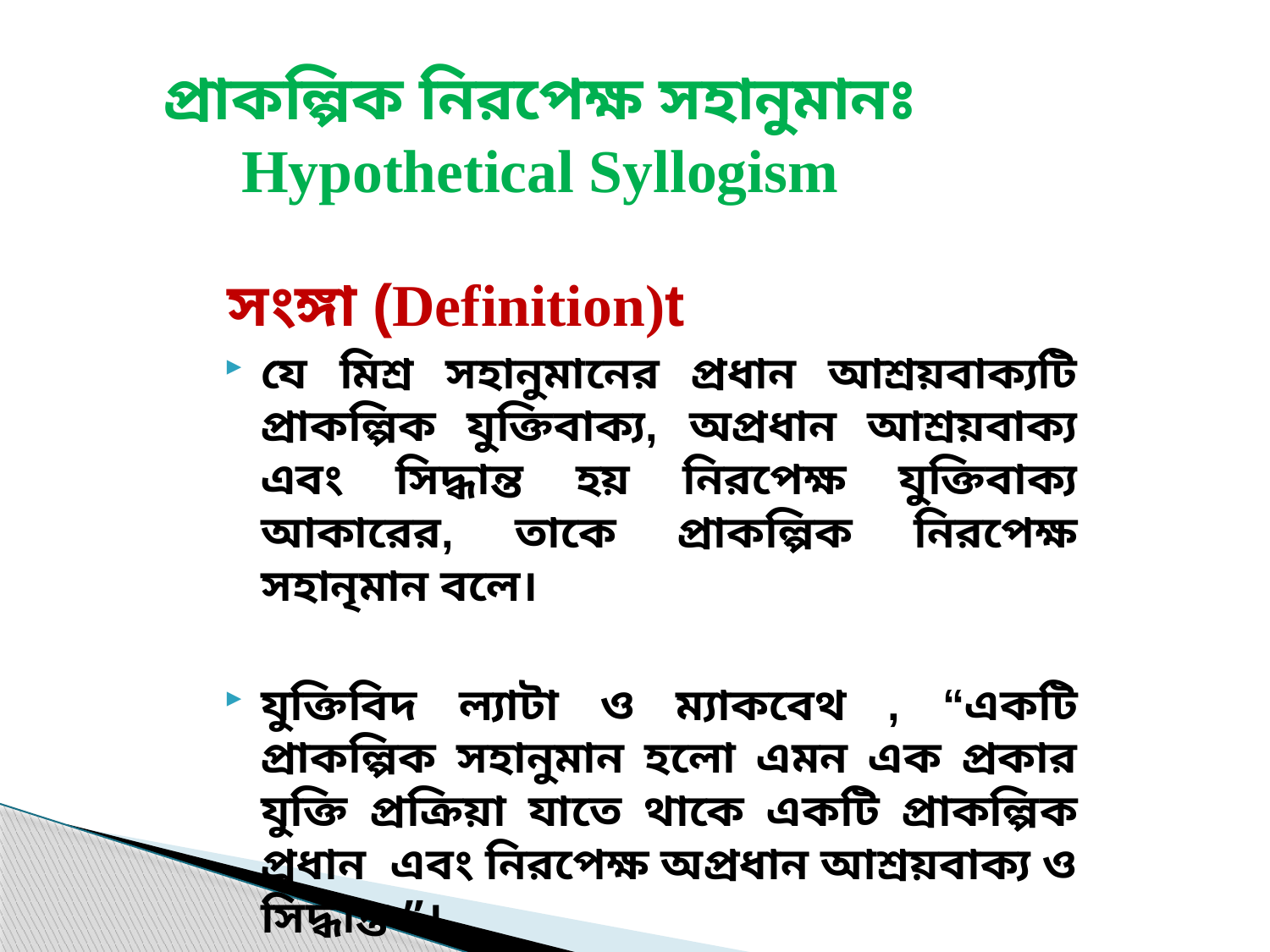

প্রাকল্পিক নিরপেক্ষ সহানুমানঃ
Hypothetical Syllogism

সংঙ্গা (Definition)t
যে মিশ্র সহানুমানের প্রধান আশ্রয়বাক্যটি প্রাকল্পিক যুক্তিবাক্য, অপ্রধান আশ্রয়বাক্য এবং সিদ্ধান্ত হয় নিরপেক্ষ যুক্তিবাক্য আকারের, তাকে প্রাকল্পিক নিরপেক্ষ সহানৃমান বলে।

যুক্তিবিদ ল্যাটা ও ম্যাকবেথ , “একটি প্রাকল্পিক সহানুমান হলো এমন এক প্রকার যুক্তি প্রক্রিয়া যাতে থাকে একটি প্রাকল্পিক প্রধান  এবং নিরপেক্ষ অপ্রধান আশ্রয়বাক্য ও সিদ্ধান্ত ”।